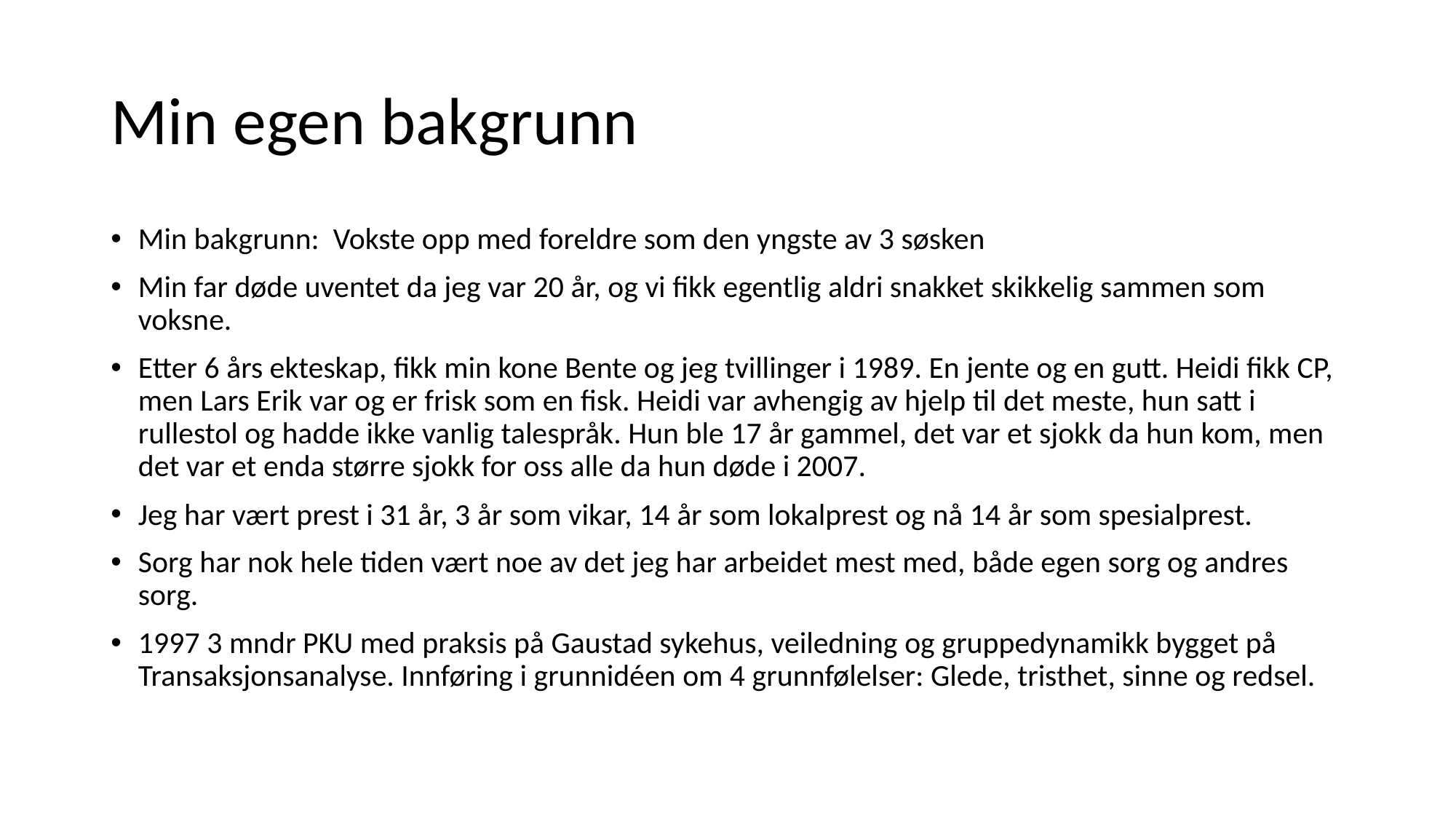

# Min egen bakgrunn
Min bakgrunn:  Vokste opp med foreldre som den yngste av 3 søsken
Min far døde uventet da jeg var 20 år, og vi fikk egentlig aldri snakket skikkelig sammen som voksne.
Etter 6 års ekteskap, fikk min kone Bente og jeg tvillinger i 1989. En jente og en gutt. Heidi fikk CP, men Lars Erik var og er frisk som en fisk. Heidi var avhengig av hjelp til det meste, hun satt i rullestol og hadde ikke vanlig talespråk. Hun ble 17 år gammel, det var et sjokk da hun kom, men det var et enda større sjokk for oss alle da hun døde i 2007.
Jeg har vært prest i 31 år, 3 år som vikar, 14 år som lokalprest og nå 14 år som spesialprest.
Sorg har nok hele tiden vært noe av det jeg har arbeidet mest med, både egen sorg og andres sorg.
1997 3 mndr PKU med praksis på Gaustad sykehus, veiledning og gruppedynamikk bygget på Transaksjonsanalyse. Innføring i grunnidéen om 4 grunnfølelser: Glede, tristhet, sinne og redsel.